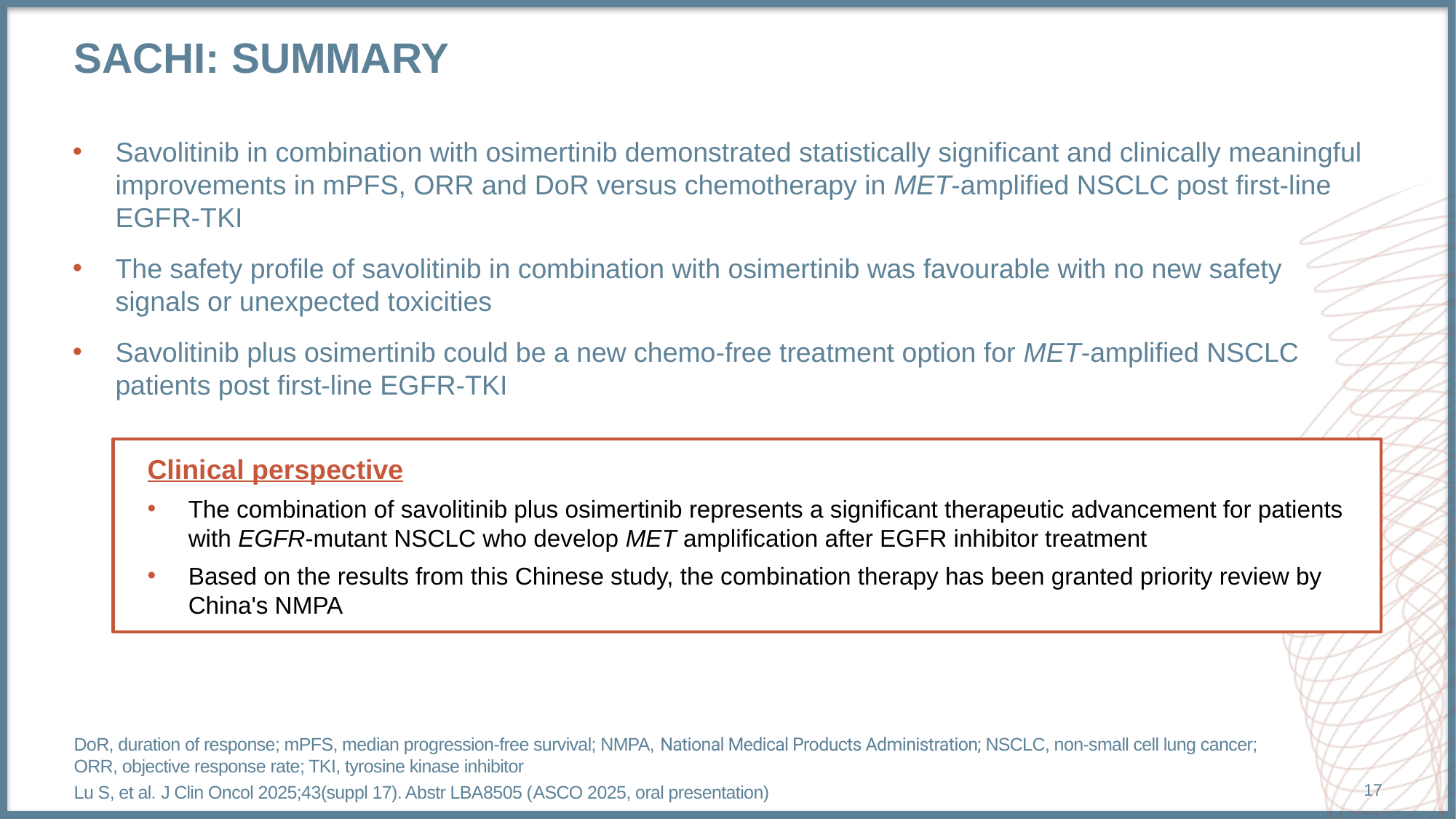

# sachi: summary
Savolitinib in combination with osimertinib demonstrated statistically significant and clinically meaningful improvements in mPFS, ORR and DoR versus chemotherapy in MET-amplified NSCLC post first-line EGFR-TKI
The safety profile of savolitinib in combination with osimertinib was favourable with no new safety
signals or unexpected toxicities
Savolitinib plus osimertinib could be a new chemo-free treatment option for MET-amplified NSCLC
patients post first-line EGFR-TKI

Clinical perspective
The combination of savolitinib plus osimertinib represents a significant therapeutic advancement for patients with EGFR-mutant NSCLC who develop MET amplification after EGFR inhibitor treatment
Based on the results from this Chinese study, the combination therapy has been granted priority review by China's NMPA
DoR, duration of response; mPFS, median progression-free survival; NMPA, National Medical Products Administration; NSCLC, non-small cell lung cancer;
ORR, objective response rate; TKI, tyrosine kinase inhibitor
Lu S, et al. J Clin Oncol 2025;43(suppl 17). Abstr LBA8505 (ASCO 2025, oral presentation)
17